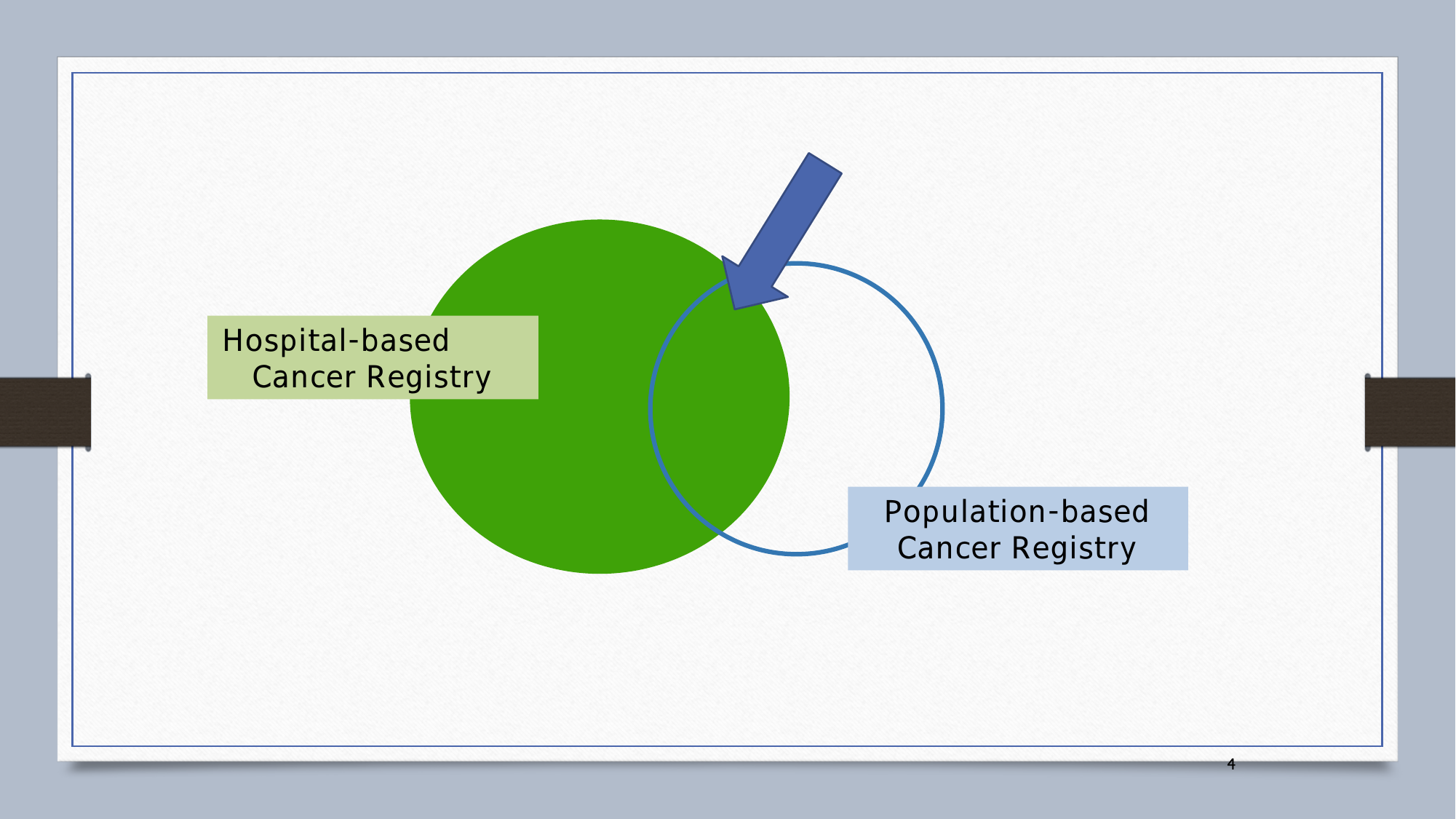

Hospital-based         Cancer Registry
Population-based Cancer Registry
4